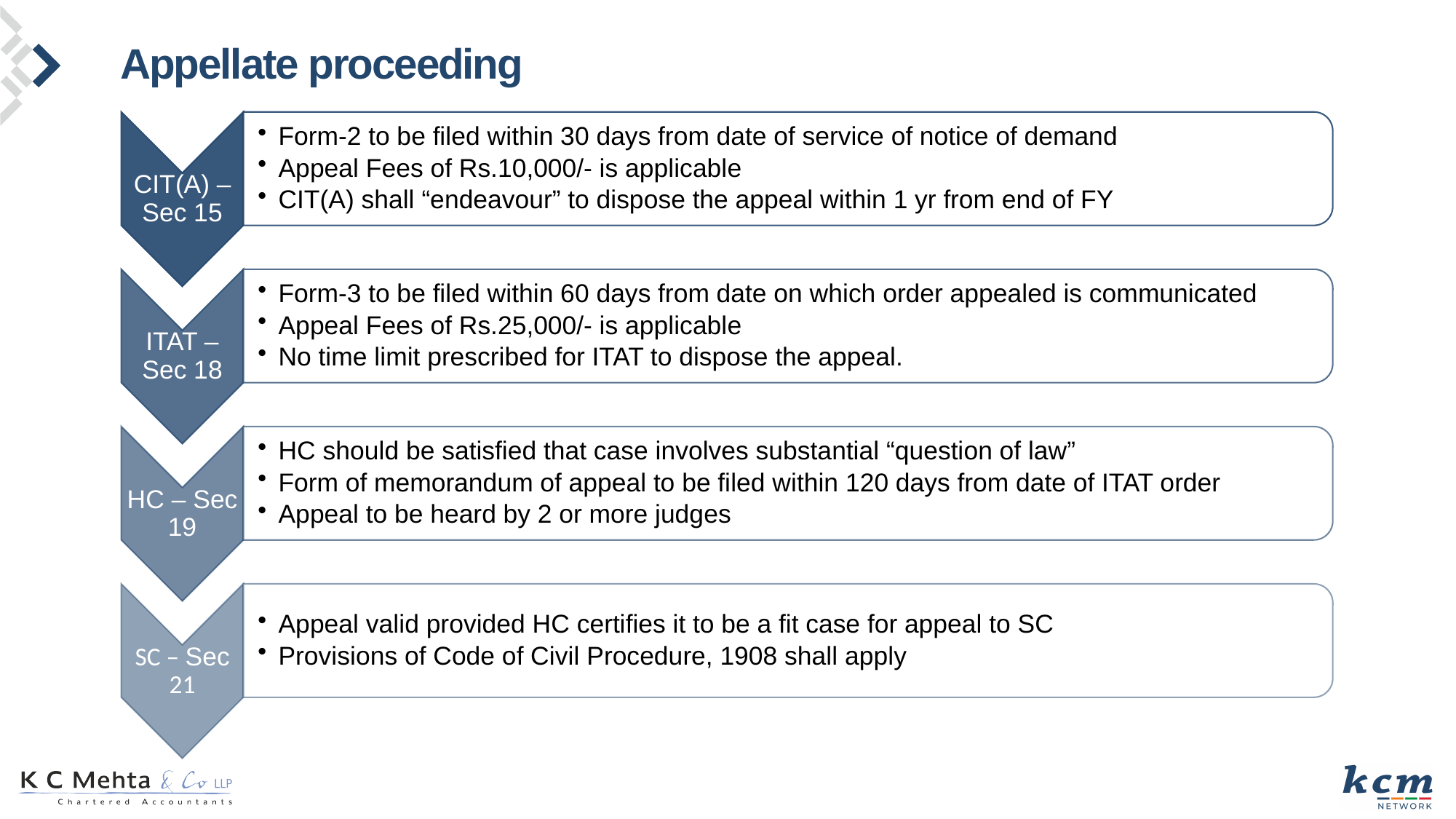

# Appellate proceeding
CIT(A) – Sec 15
Form-2 to be filed within 30 days from date of service of notice of demand
Appeal Fees of Rs.10,000/- is applicable
CIT(A) shall “endeavour” to dispose the appeal within 1 yr from end of FY
ITAT – Sec 18
Form-3 to be filed within 60 days from date on which order appealed is communicated
Appeal Fees of Rs.25,000/- is applicable
No time limit prescribed for ITAT to dispose the appeal.
HC – Sec 19
HC should be satisfied that case involves substantial “question of law”
Form of memorandum of appeal to be filed within 120 days from date of ITAT order
Appeal to be heard by 2 or more judges
SC – Sec 21
Appeal valid provided HC certifies it to be a fit case for appeal to SC
Provisions of Code of Civil Procedure, 1908 shall apply